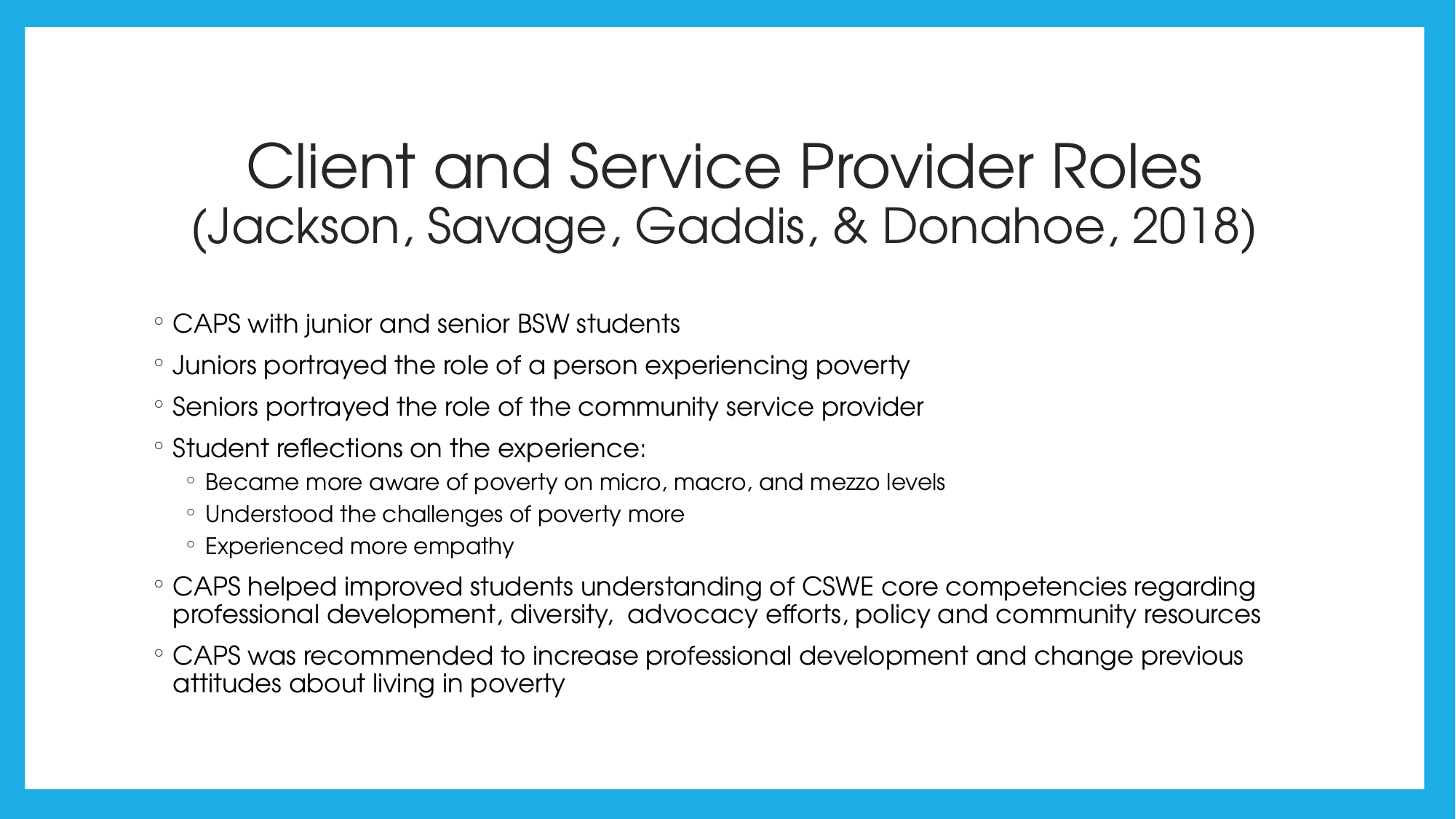

# Client and Service Provider Roles (Jackson, Savage, Gaddis, & Donahoe, 2018)
CAPS with junior and senior BSW students
Juniors portrayed the role of a person experiencing poverty
Seniors portrayed the role of the community service provider
Student reflections on the experience:
Became more aware of poverty on micro, macro, and mezzo levels
Understood the challenges of poverty more
Experienced more empathy
CAPS helped improved students understanding of CSWE core competencies regarding professional development, diversity,  advocacy efforts, policy and community resources
CAPS was recommended to increase professional development and change previous attitudes about living in poverty